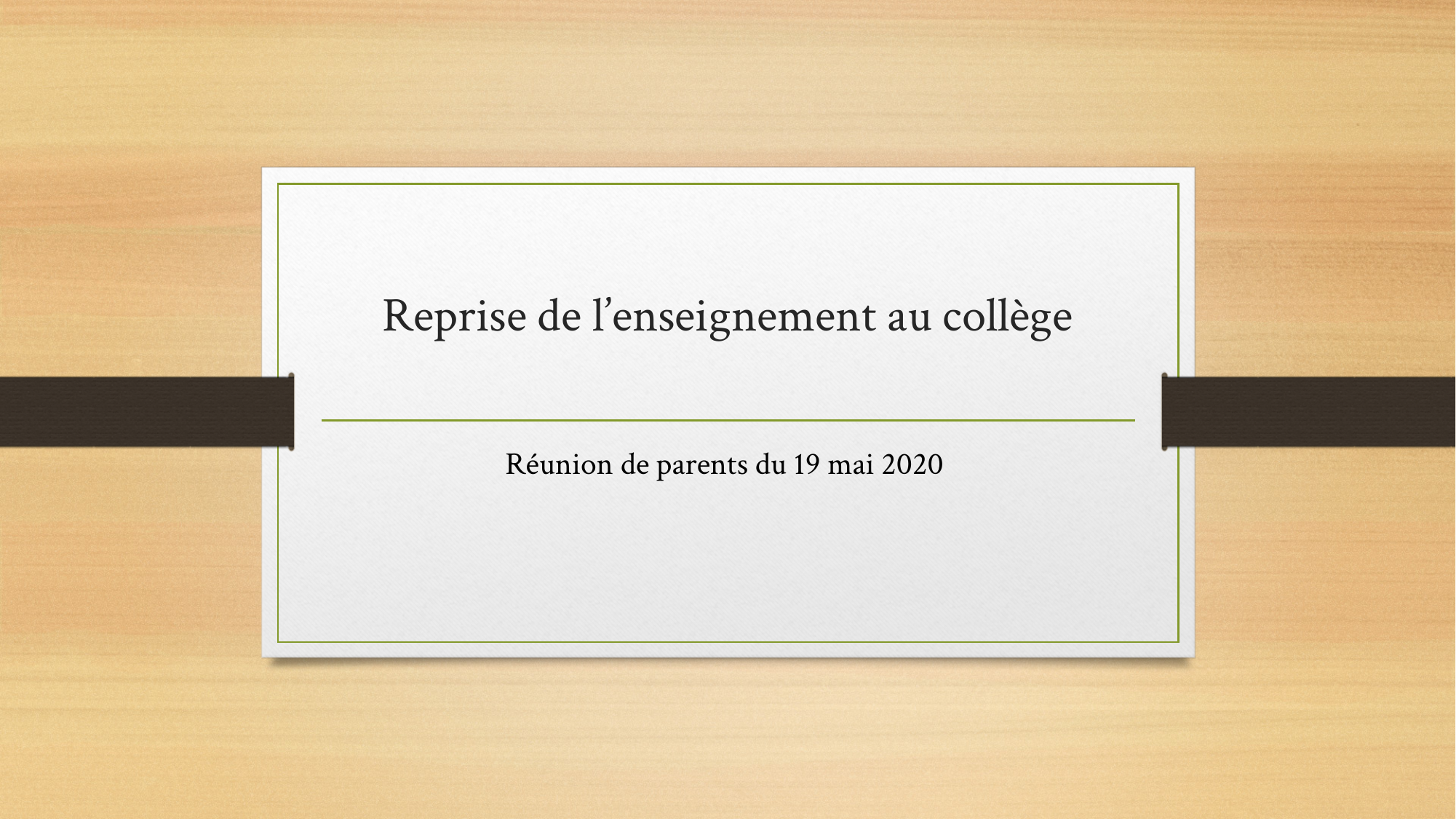

# Reprise de l’enseignement au collège
Réunion de parents du 19 mai 2020